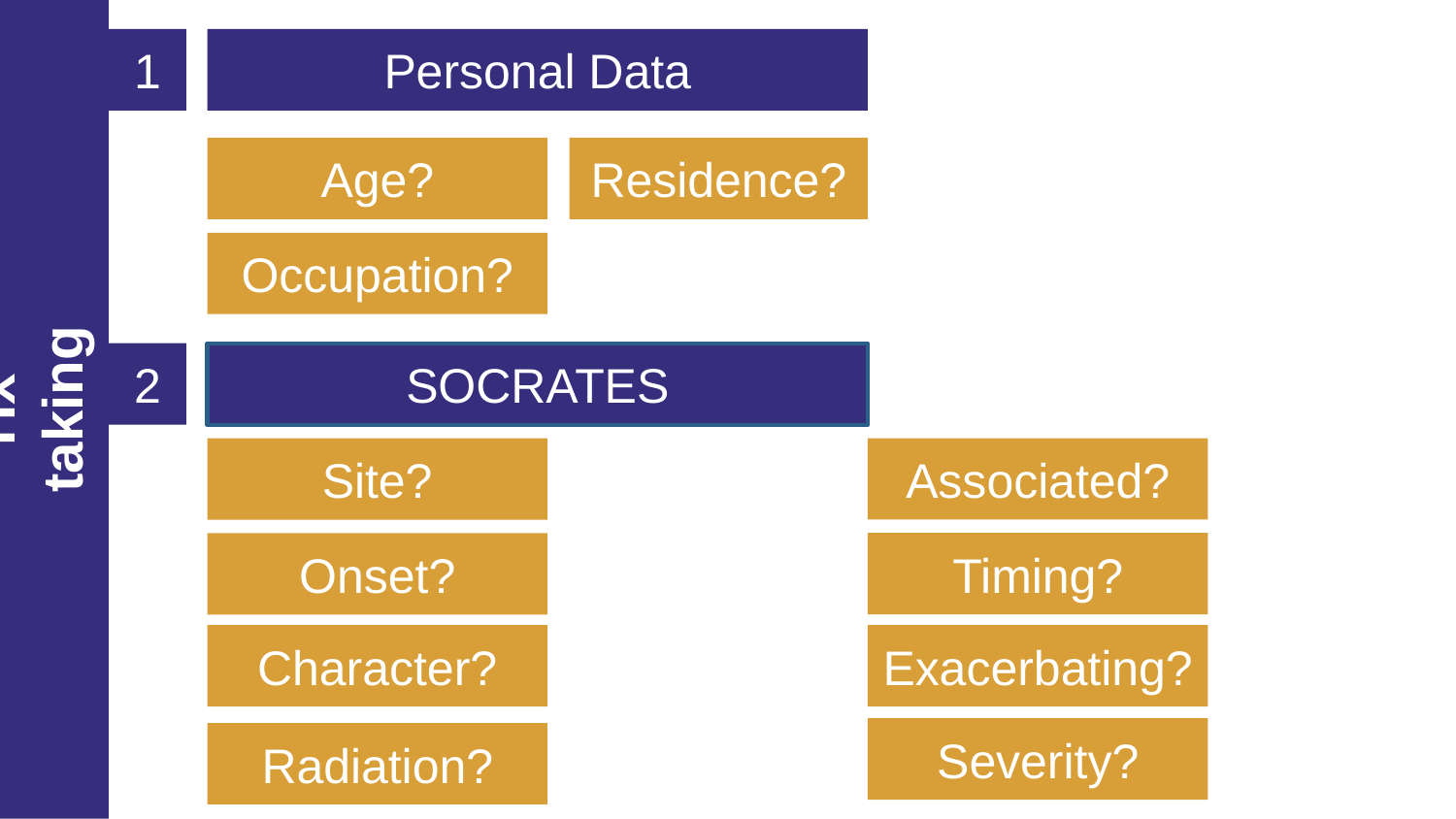

1
Personal Data
Age?
Residence?
Occupation?
2
SOCRATES
# Hx taking
Associated?
Site?
Timing?
Onset?
Character?
Exacerbating?
Severity?
Radiation?